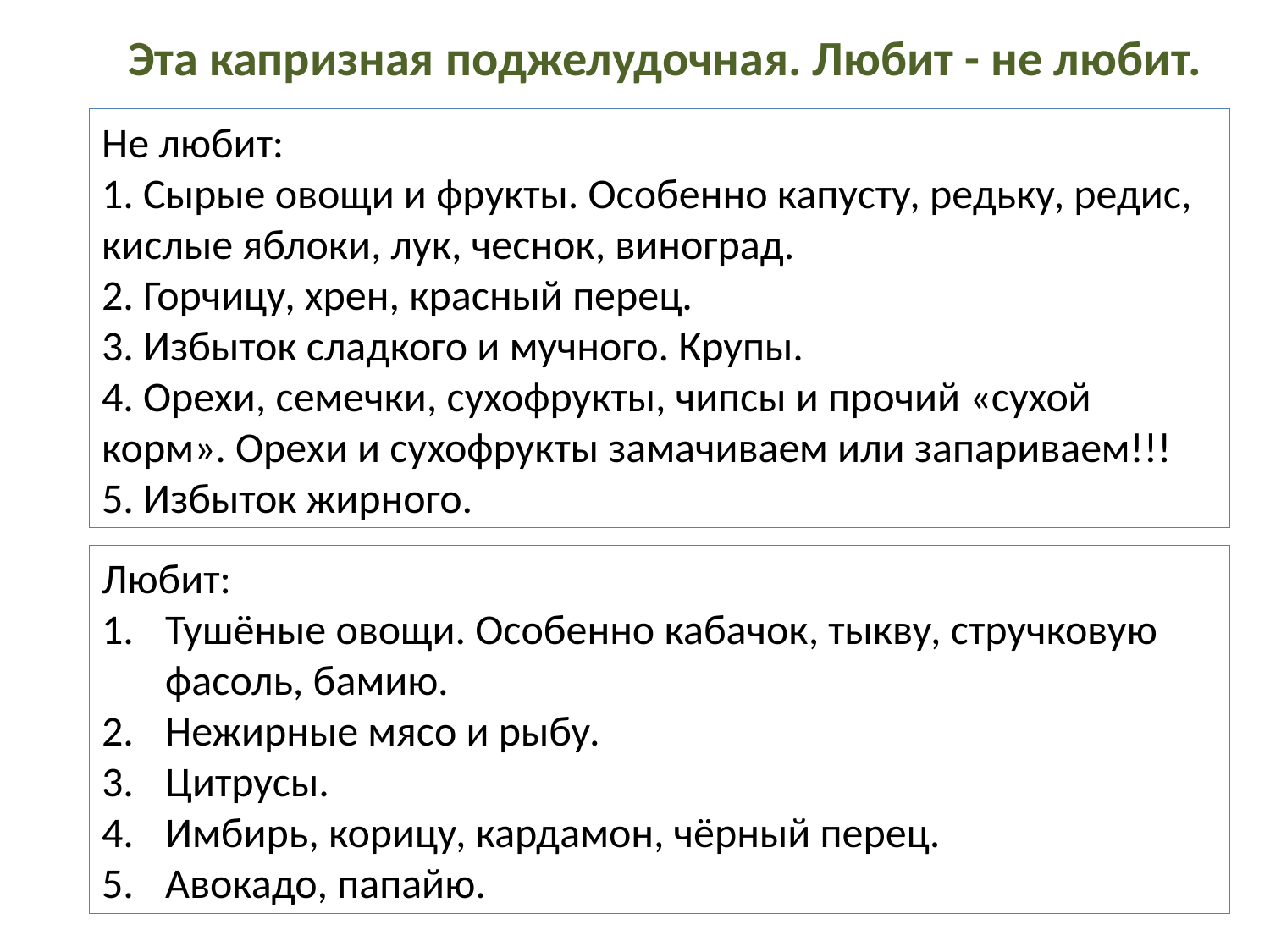

Эта капризная поджелудочная. Любит - не любит.
Не любит:
1. Сырые овощи и фрукты. Особенно капусту, редьку, редис, кислые яблоки, лук, чеснок, виноград.
2. Горчицу, хрен, красный перец.
3. Избыток сладкого и мучного. Крупы.
4. Орехи, семечки, сухофрукты, чипсы и прочий «сухой корм». Орехи и сухофрукты замачиваем или запариваем!!!
5. Избыток жирного.
Любит:
Тушёные овощи. Особенно кабачок, тыкву, стручковую фасоль, бамию.
Нежирные мясо и рыбу.
Цитрусы.
Имбирь, корицу, кардамон, чёрный перец.
Авокадо, папайю.